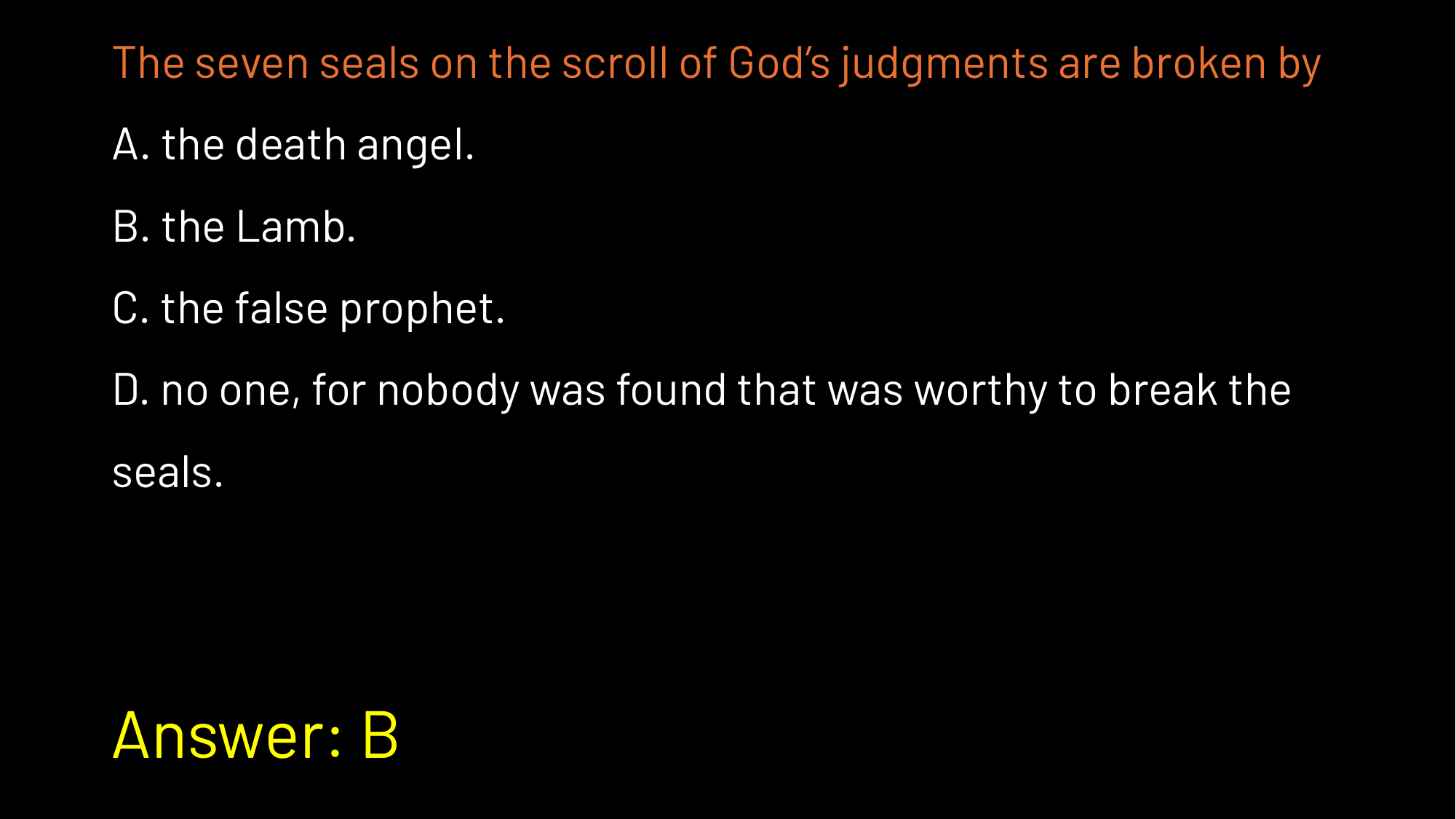

The seven seals on the scroll of God’s judgments are broken by
A. the death angel.
B. the Lamb.
C. the false prophet.
D. no one, for nobody was found that was worthy to break the seals.
# Answer: B